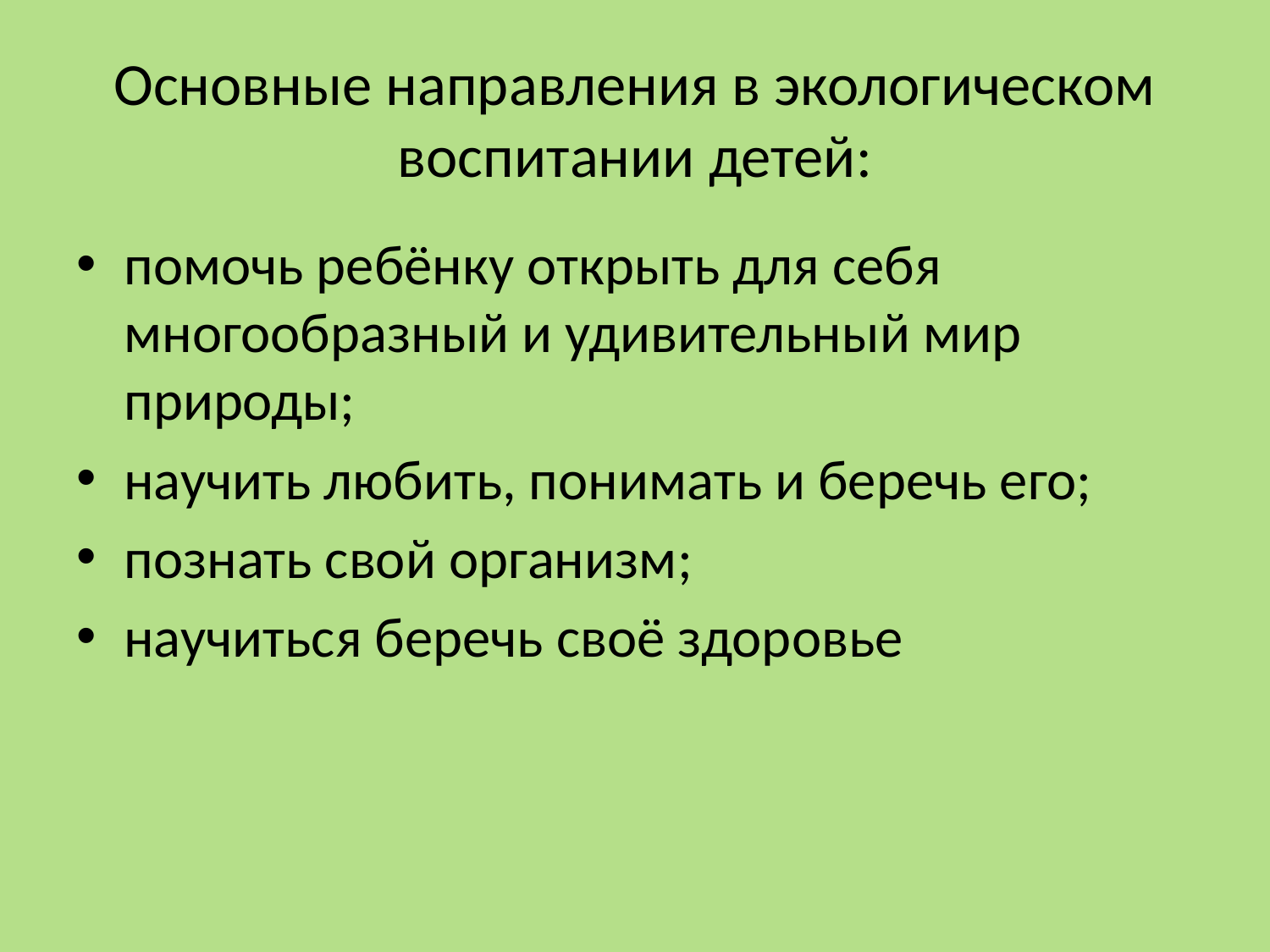

# Основные направления в экологическом воспитании детей:
помочь ребёнку открыть для себя многообразный и удивительный мир природы;
научить любить, понимать и беречь его;
познать свой организм;
научиться беречь своё здоровье